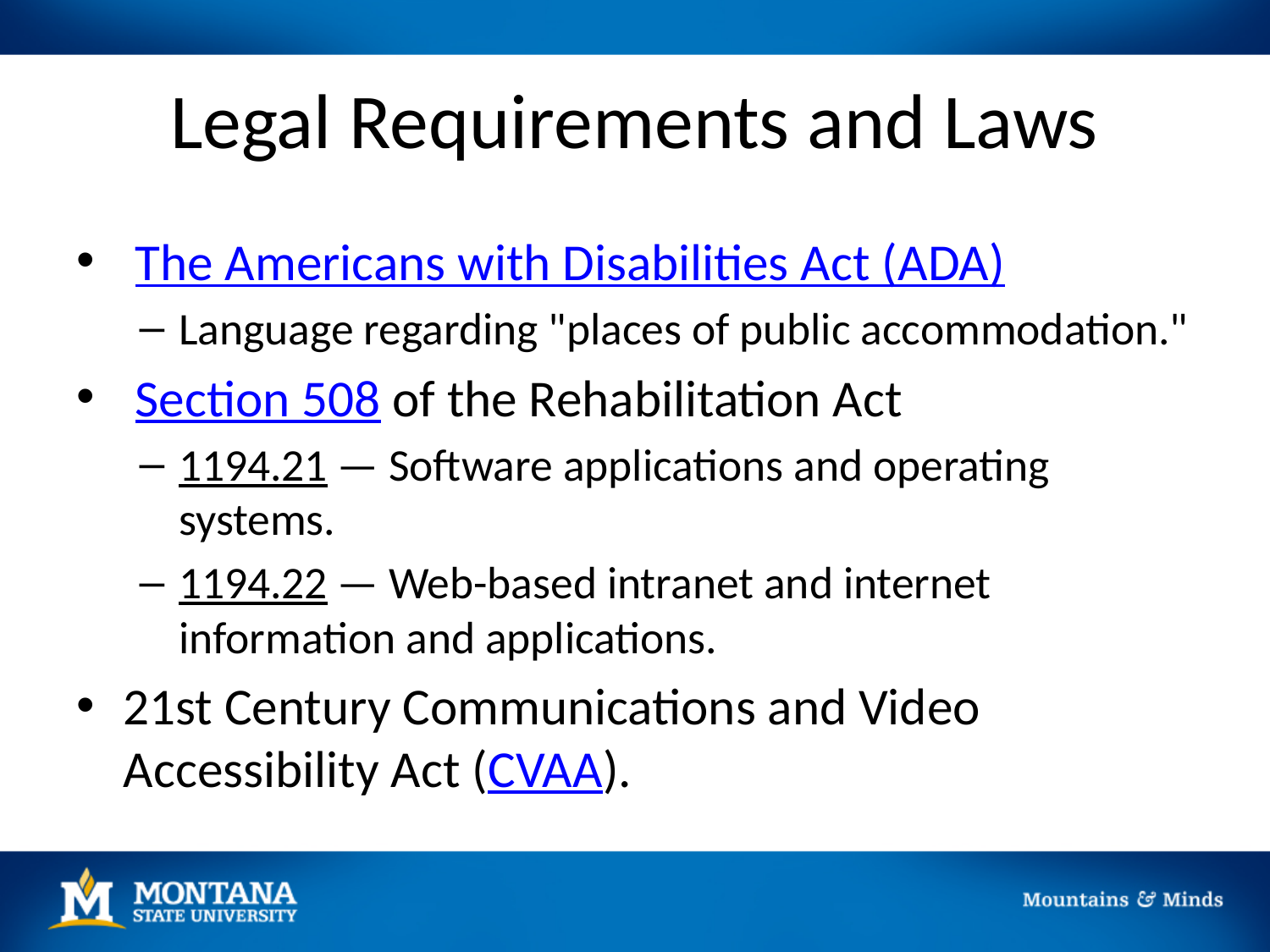

# Legal Requirements and Laws
 The Americans with Disabilities Act (ADA)
Language regarding "places of public accommodation."
 Section 508 of the Rehabilitation Act
1194.21 — Software applications and operating systems.
1194.22 — Web-based intranet and internet information and applications.
21st Century Communications and Video Accessibility Act (CVAA).